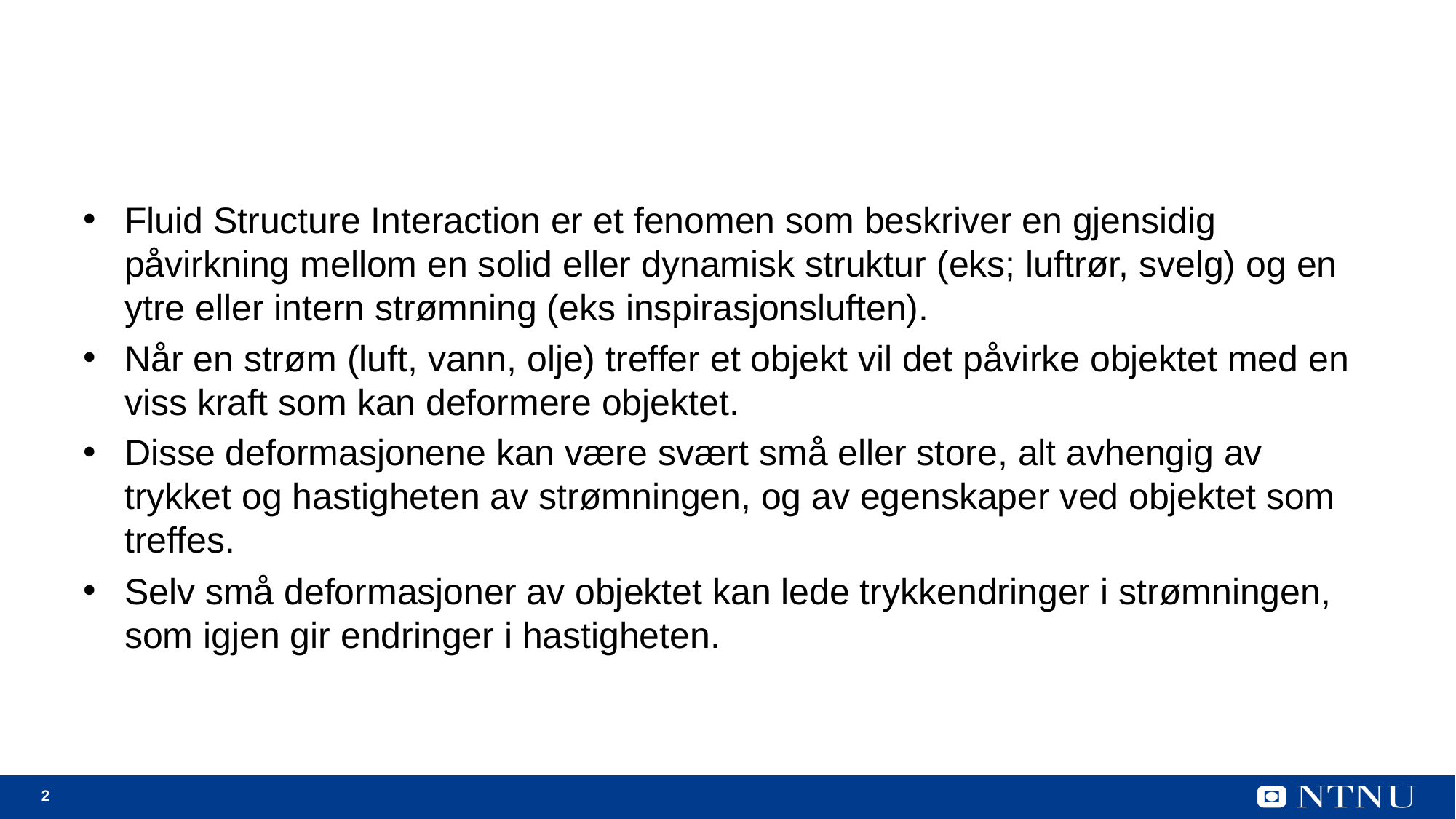

#
Fluid Structure Interaction er et fenomen som beskriver en gjensidig påvirkning mellom en solid eller dynamisk struktur (eks; luftrør, svelg) og en ytre eller intern strømning (eks inspirasjonsluften).
Når en strøm (luft, vann, olje) treffer et objekt vil det påvirke objektet med en viss kraft som kan deformere objektet.
Disse deformasjonene kan være svært små eller store, alt avhengig av trykket og hastigheten av strømningen, og av egenskaper ved objektet som treffes.
Selv små deformasjoner av objektet kan lede trykkendringer i strømningen, som igjen gir endringer i hastigheten.